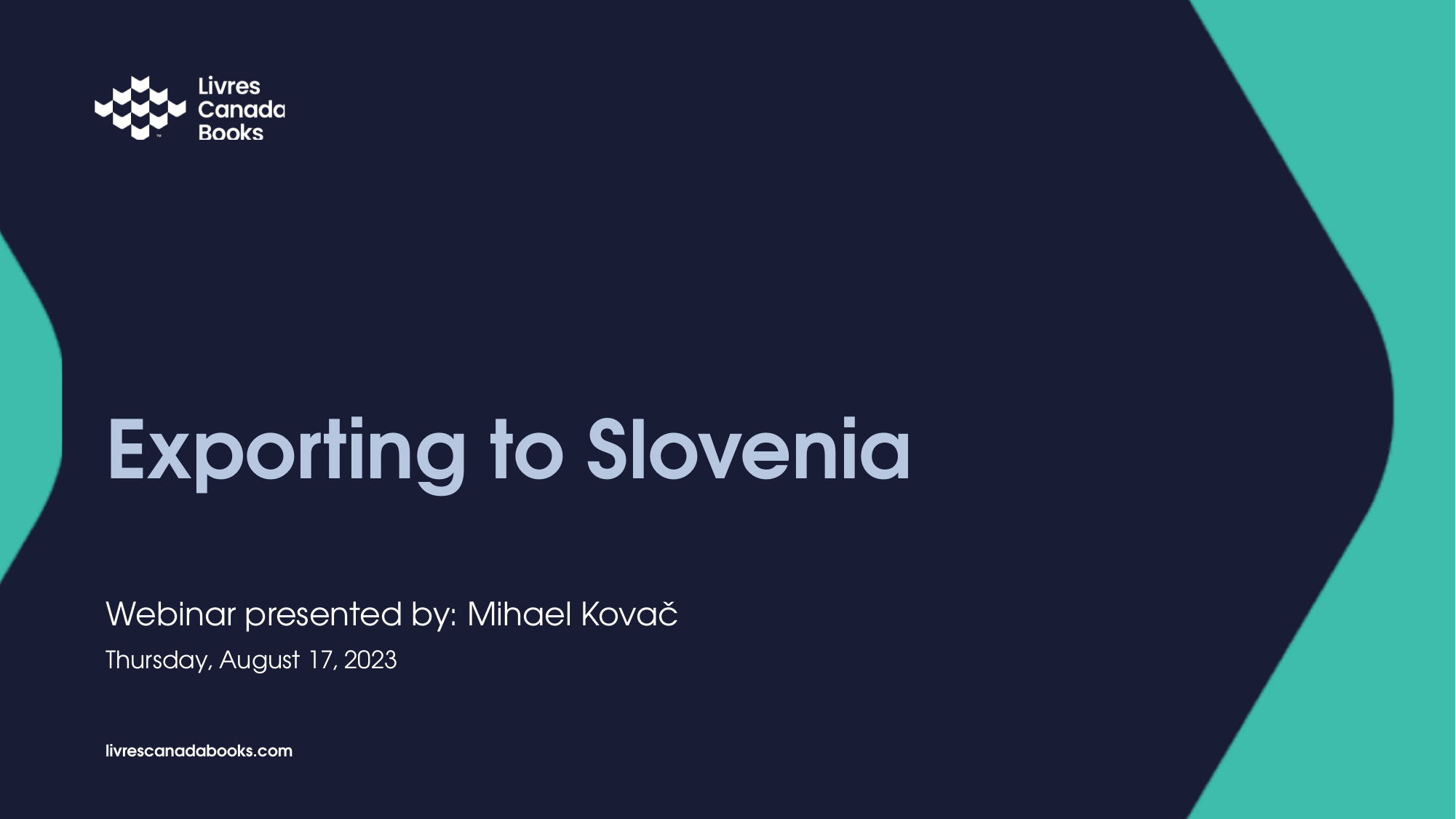

# Exporting to Slovenia

Webinar presented by: Mihael Kovač
Thursday, August 17, 2023
livrescanadabooks.com